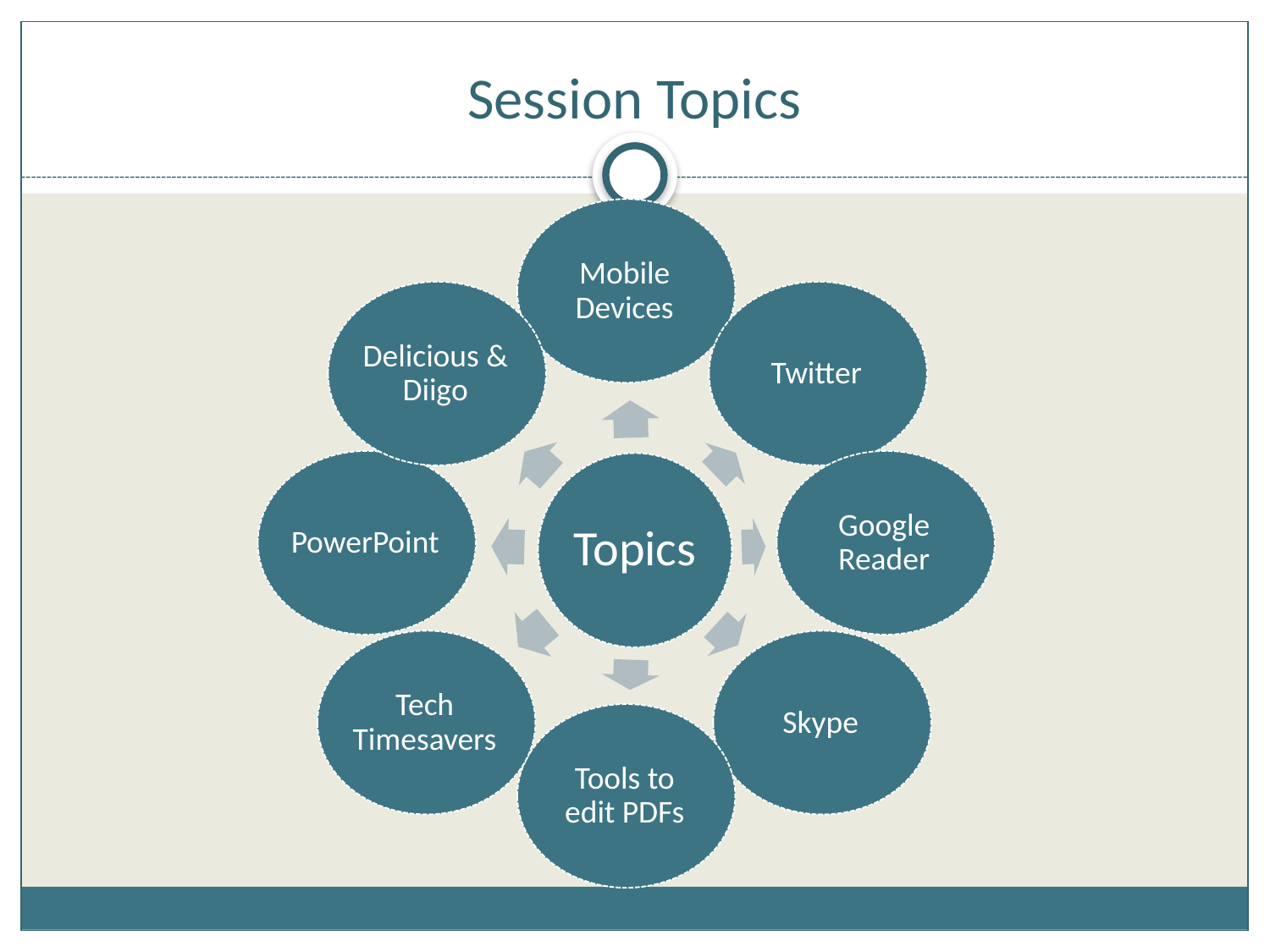

# Session Topics
Topics

Mobile Devices

Twitter

Google Reader

Skype

Tools to edit PDFs

Tech Timesavers

PowerPoint

Delicious & Diigo